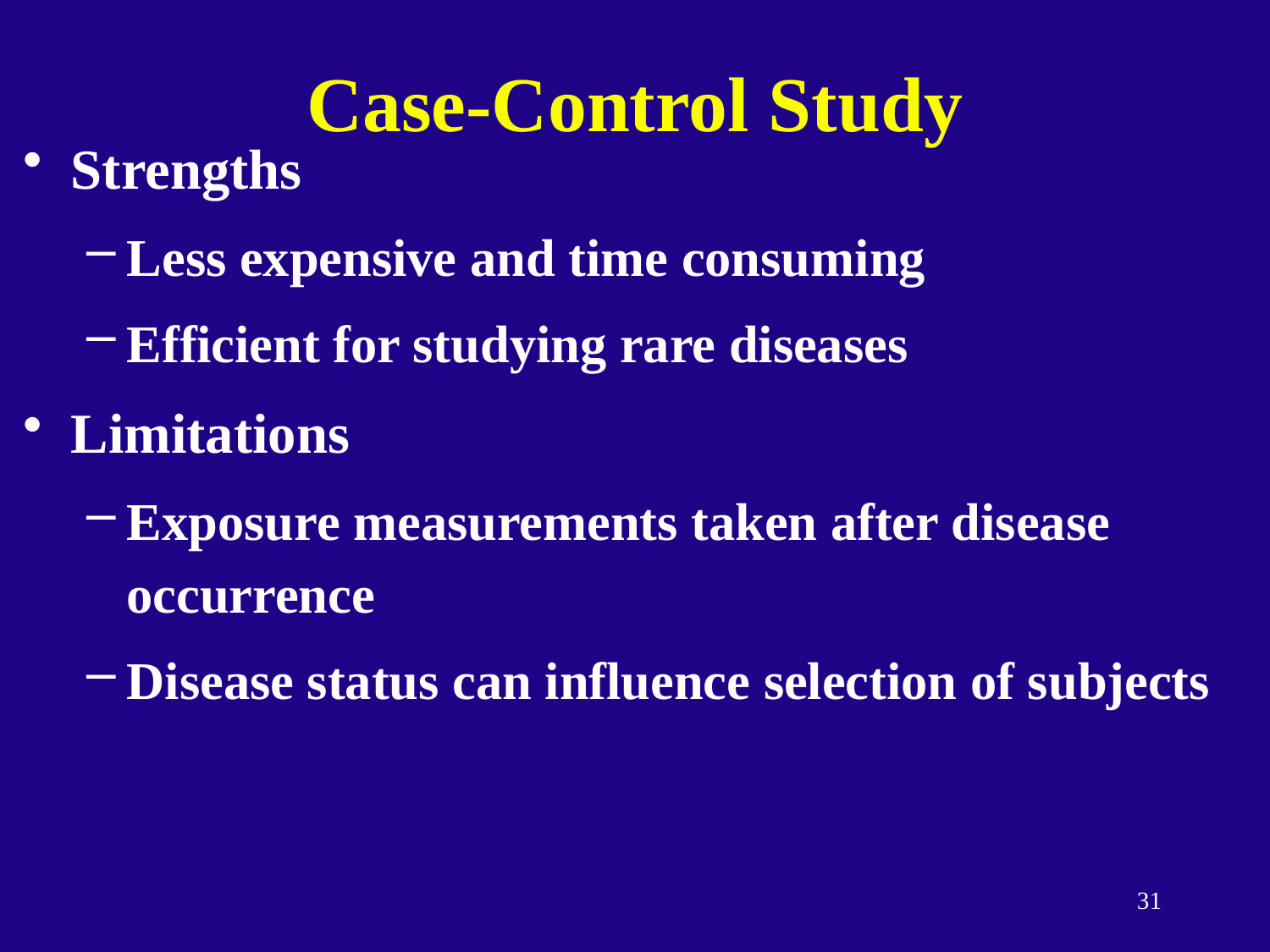

# Case-Control Study
Strengths
Less expensive and time consuming
Efficient for studying rare diseases
Limitations
Exposure measurements taken after disease occurrence
Disease status can influence selection of subjects
31